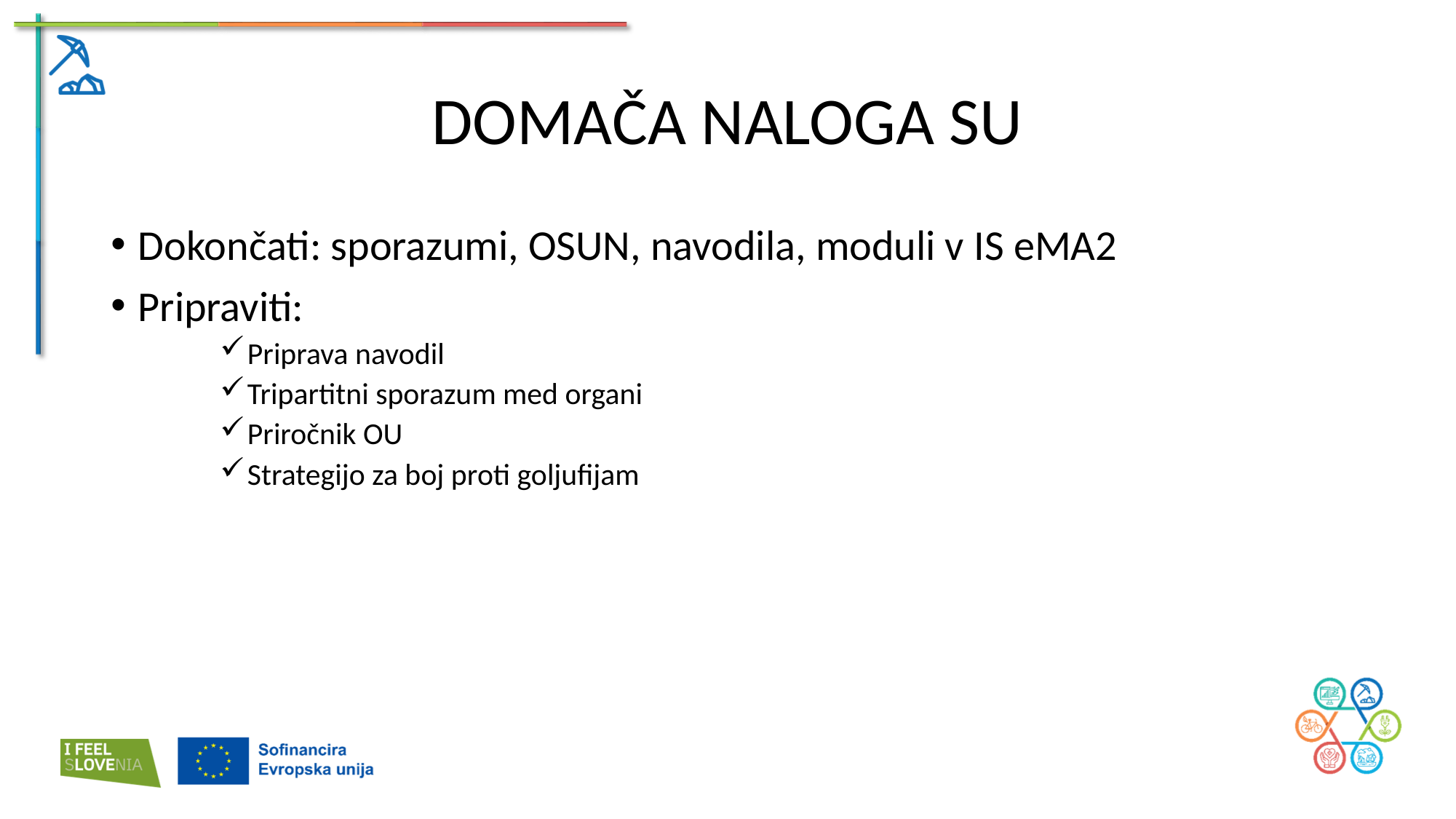

# DOMAČA NALOGA SU
Dokončati: sporazumi, OSUN, navodila, moduli v IS eMA2
Pripraviti:
Priprava navodil
Tripartitni sporazum med organi
Priročnik OU
Strategijo za boj proti goljufijam